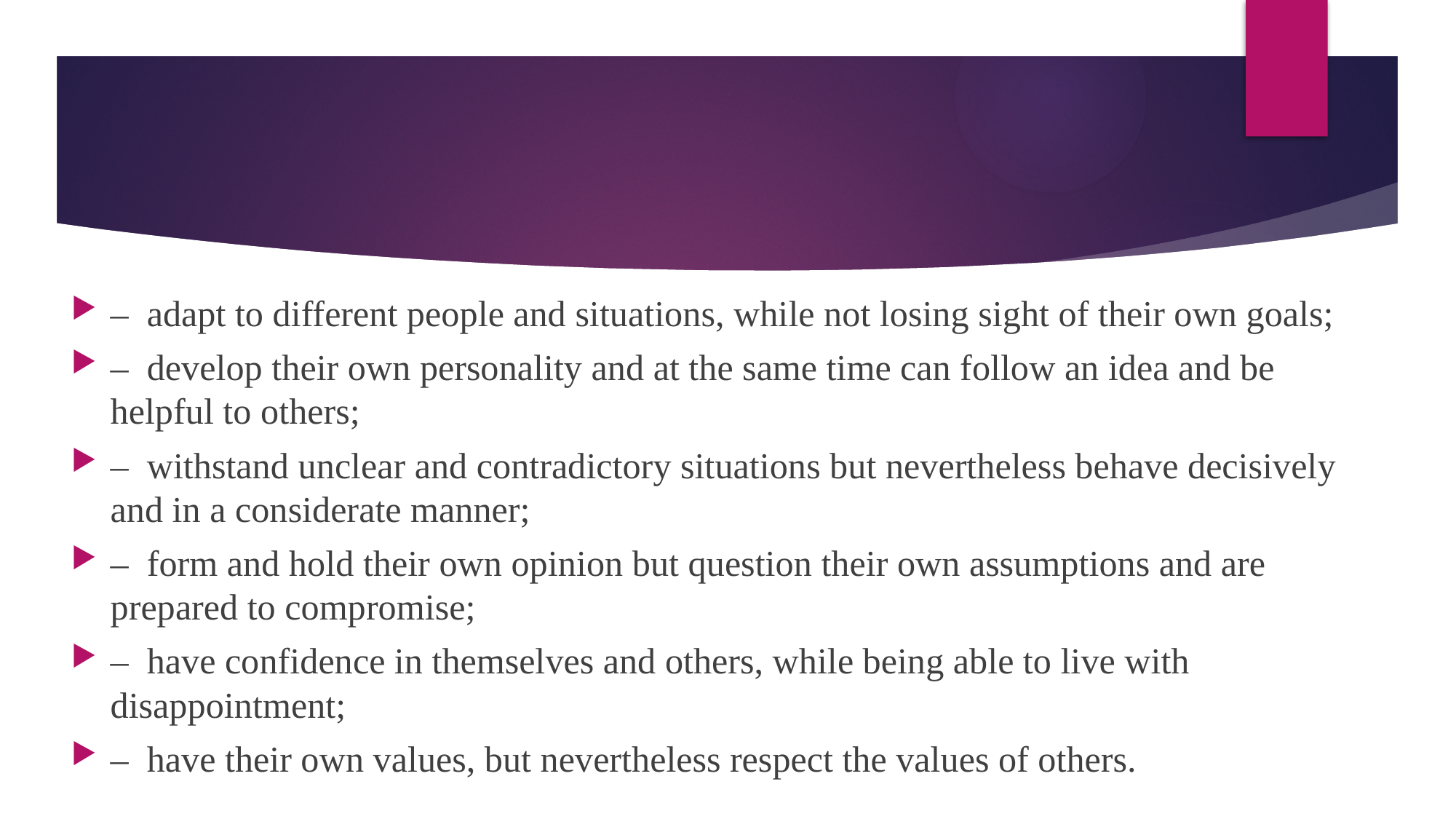

#
–  adapt to different people and situations, while not losing sight of their own goals;
–  develop their own personality and at the same time can follow an idea and be  helpful to others;
–  withstand unclear and contradictory situations but nevertheless behave decisively and in a considerate manner;
–  form and hold their own opinion but question their own assumptions and are prepared to compromise;
–  have confidence in themselves and others, while being able to live with disappointment;
–  have their own values, but nevertheless respect the values of others.